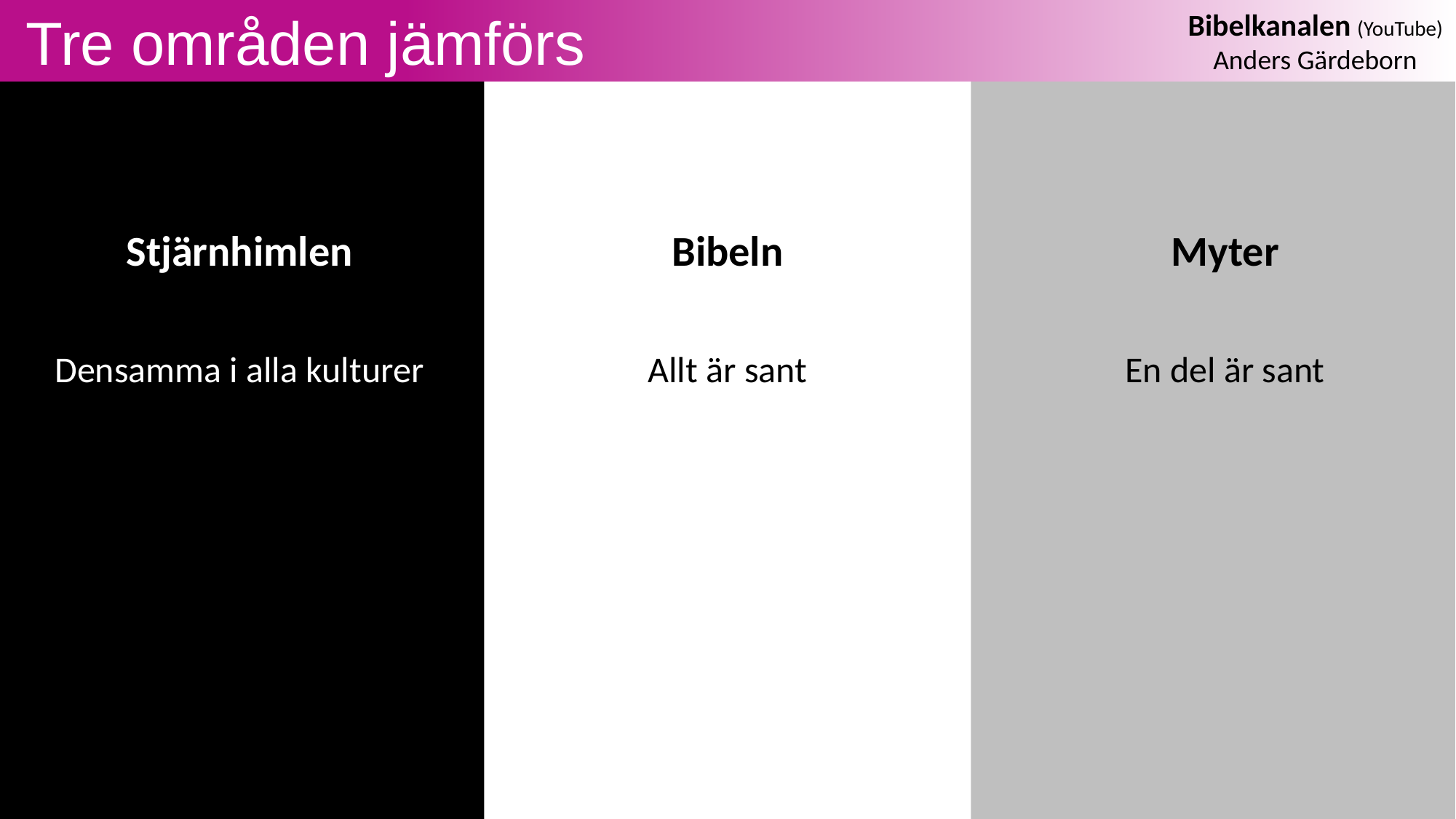

# Tre områden jämförs

Stjärnhimlen
Bibeln
Myter
Densamma i alla kulturer
Allt är sant
En del är sant